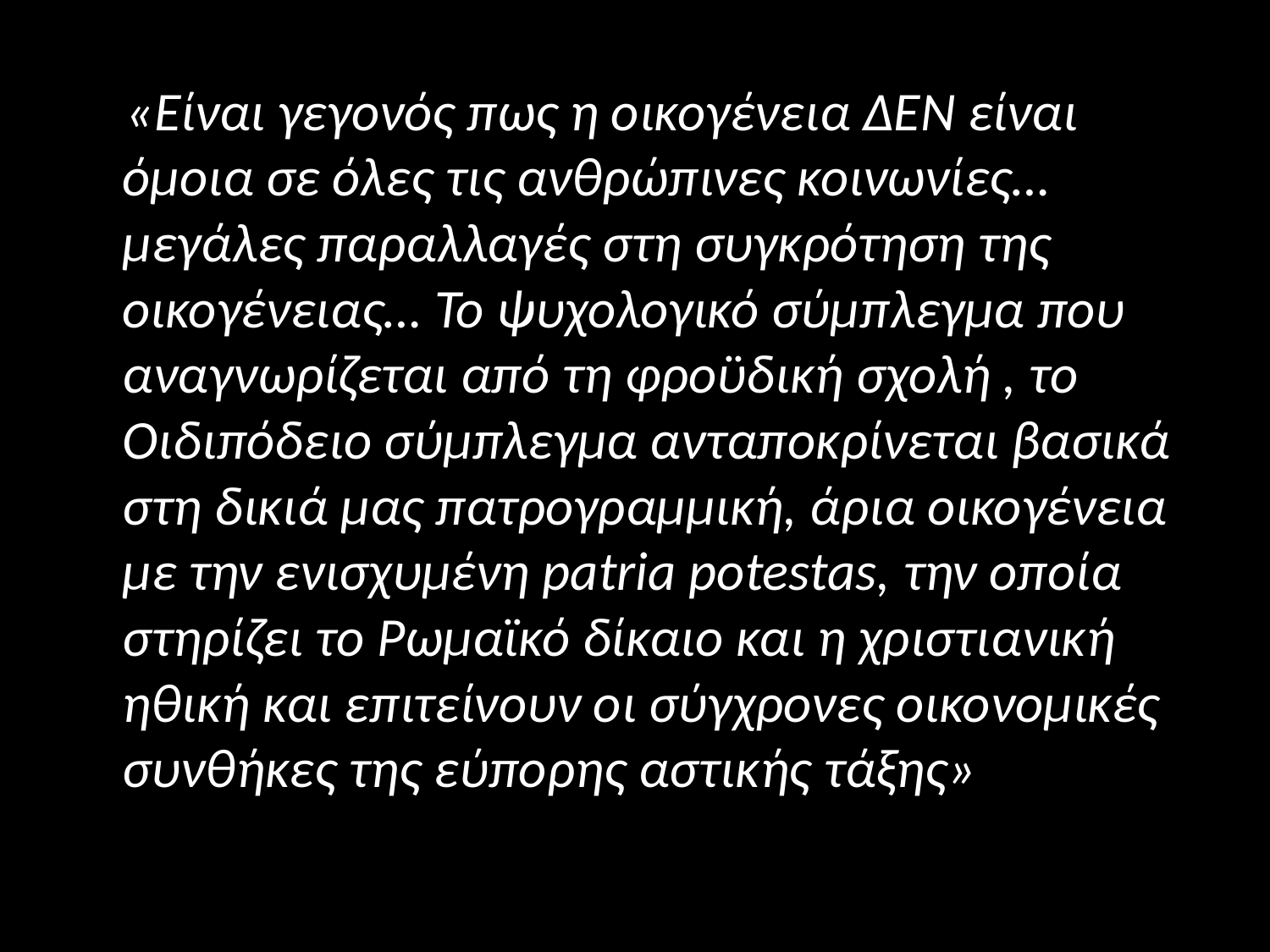

#
    «Είναι γεγονός πως η οικογένεια ΔΕΝ είναι όμοια σε όλες τις ανθρώπινες κοινωνίες… μεγάλες παραλλαγές στη συγκρότηση της οικογένειας… Το ψυχολογικό σύμπλεγμα που αναγνωρίζεται από τη φροϋδική σχολή , το Οιδιπόδειο σύμπλεγμα ανταποκρίνεται βασικά στη δικιά μας πατρογραμμική, άρια οικογένεια με την ενισχυμένη patria potestas, την οποία στηρίζει το Ρωμαϊκό δίκαιο και η χριστιανική ηθική και επιτείνουν οι σύγχρονες οικονομικές συνθήκες της εύπορης αστικής τάξης»